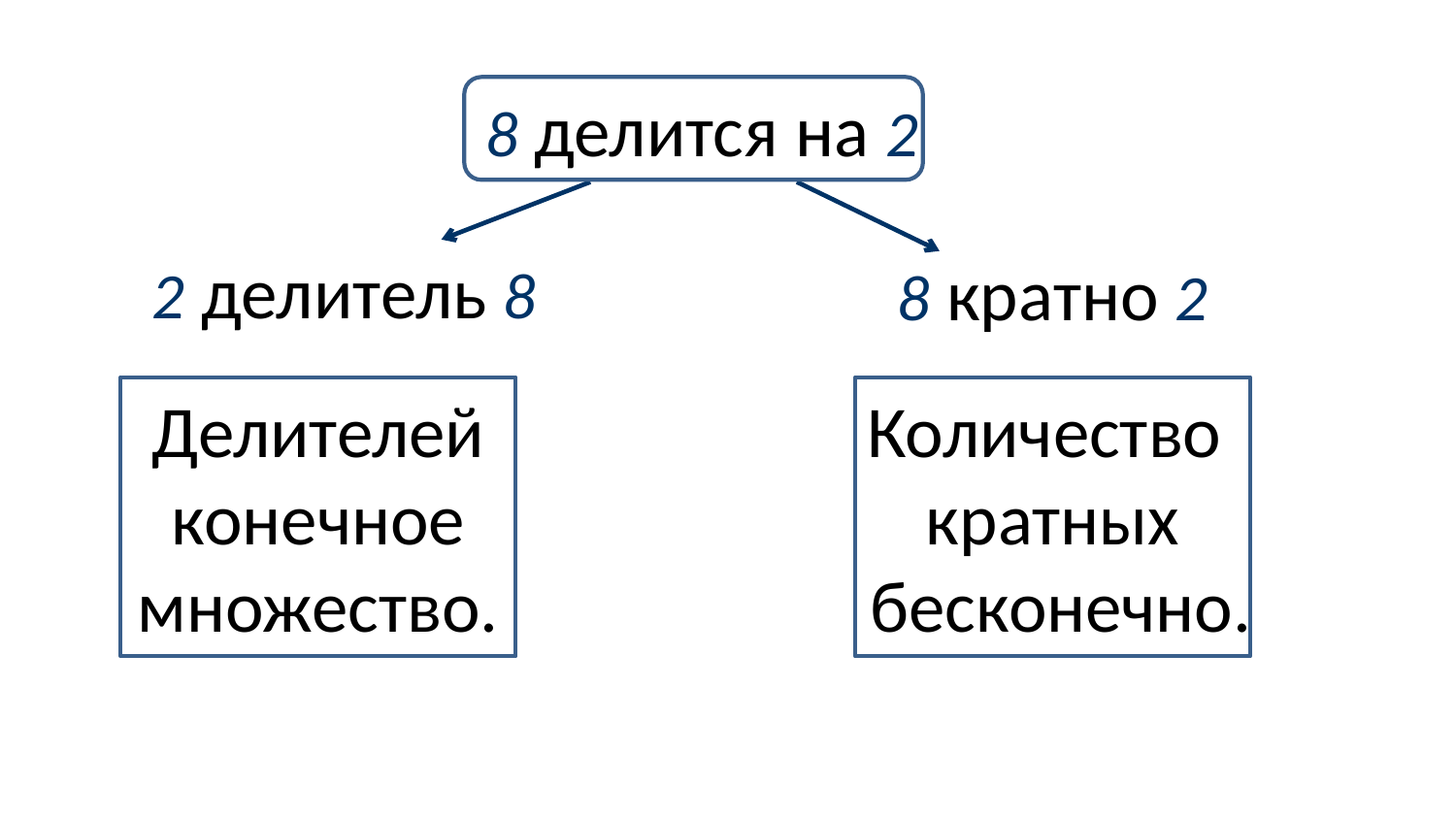

8 делится на 2

2 делитель 8
8 кратно 2
Делителей
 конечное
множество.

Количество
кратных
 бесконечно.